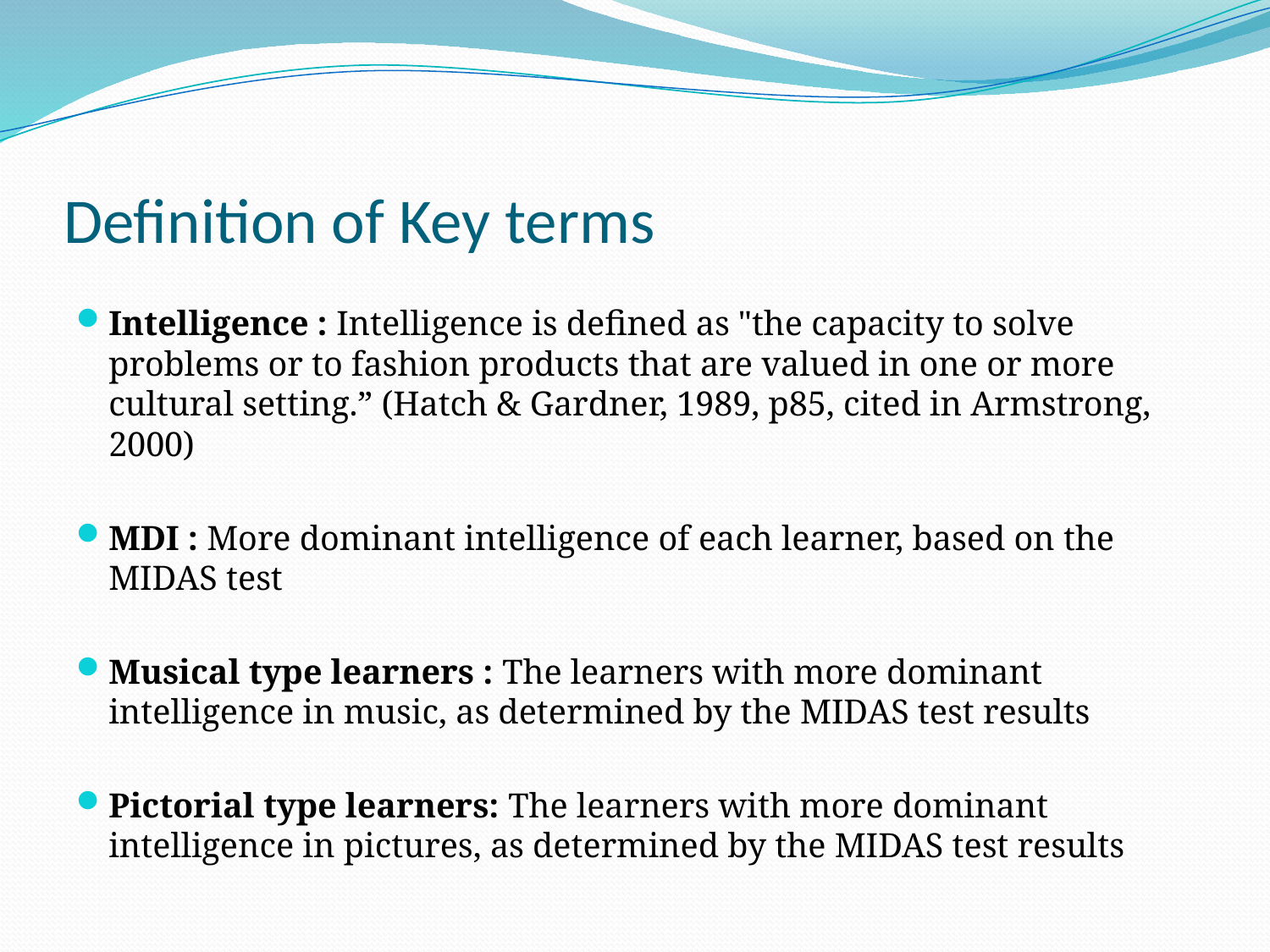

# Definition of Key terms
Intelligence : Intelligence is defined as "the capacity to solve problems or to fashion products that are valued in one or more cultural setting.” (Hatch & Gardner, 1989, p85, cited in Armstrong, 2000)

MDI : More dominant intelligence of each learner, based on the MIDAS test

Musical type learners : The learners with more dominant intelligence in music, as determined by the MIDAS test results

Pictorial type learners: The learners with more dominant intelligence in pictures, as determined by the MIDAS test results